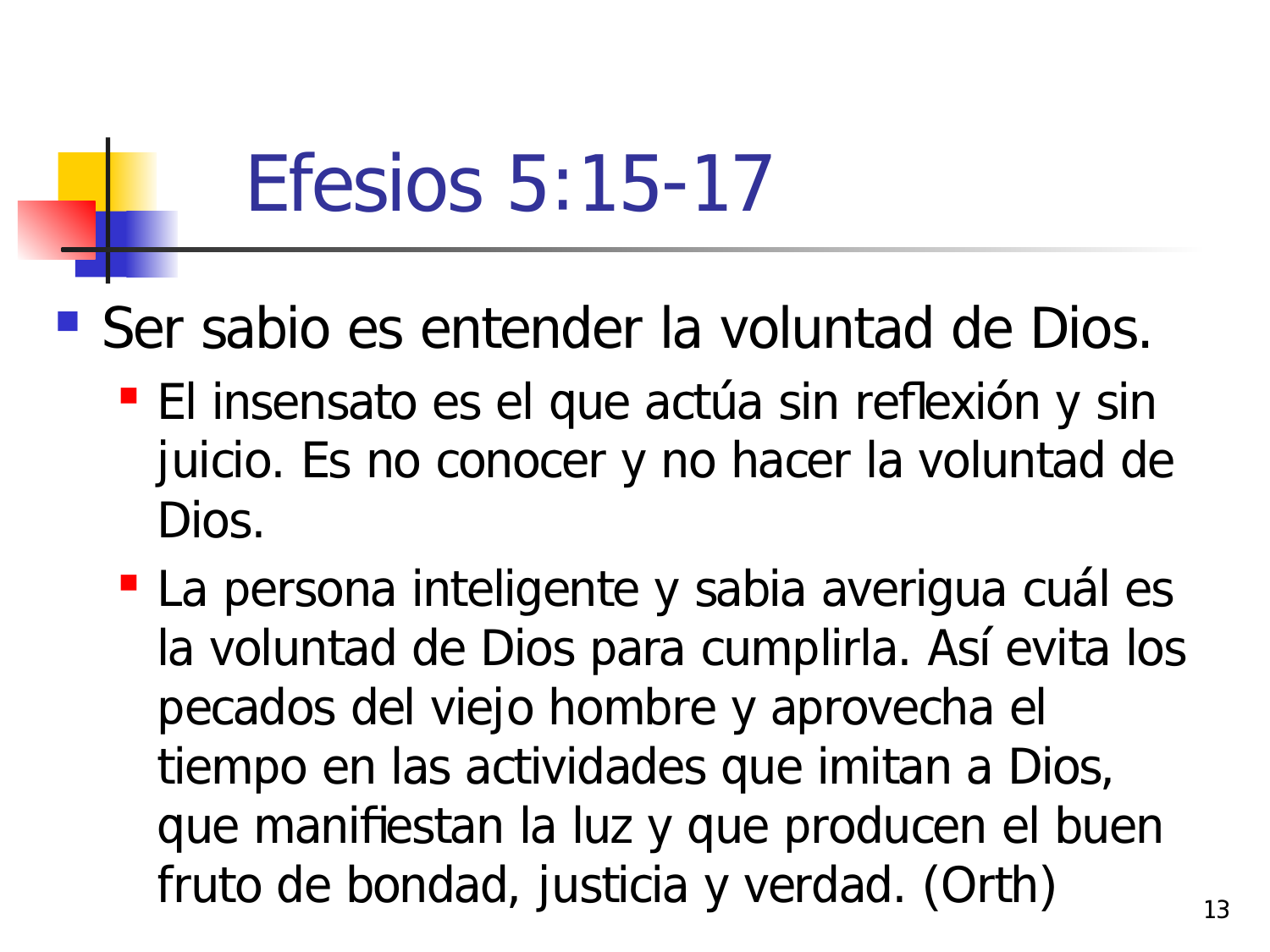

# Efesios 5:15-17
Ser sabio es entender la voluntad de Dios.
El insensato es el que actúa sin reflexión y sin juicio. Es no conocer y no hacer la voluntad de Dios.
La persona inteligente y sabia averigua cuál es la voluntad de Dios para cumplirla. Así evita los pecados del viejo hombre y aprovecha el tiempo en las actividades que imitan a Dios, que manifiestan la luz y que producen el buen fruto de bondad, justicia y verdad. (Orth)
13